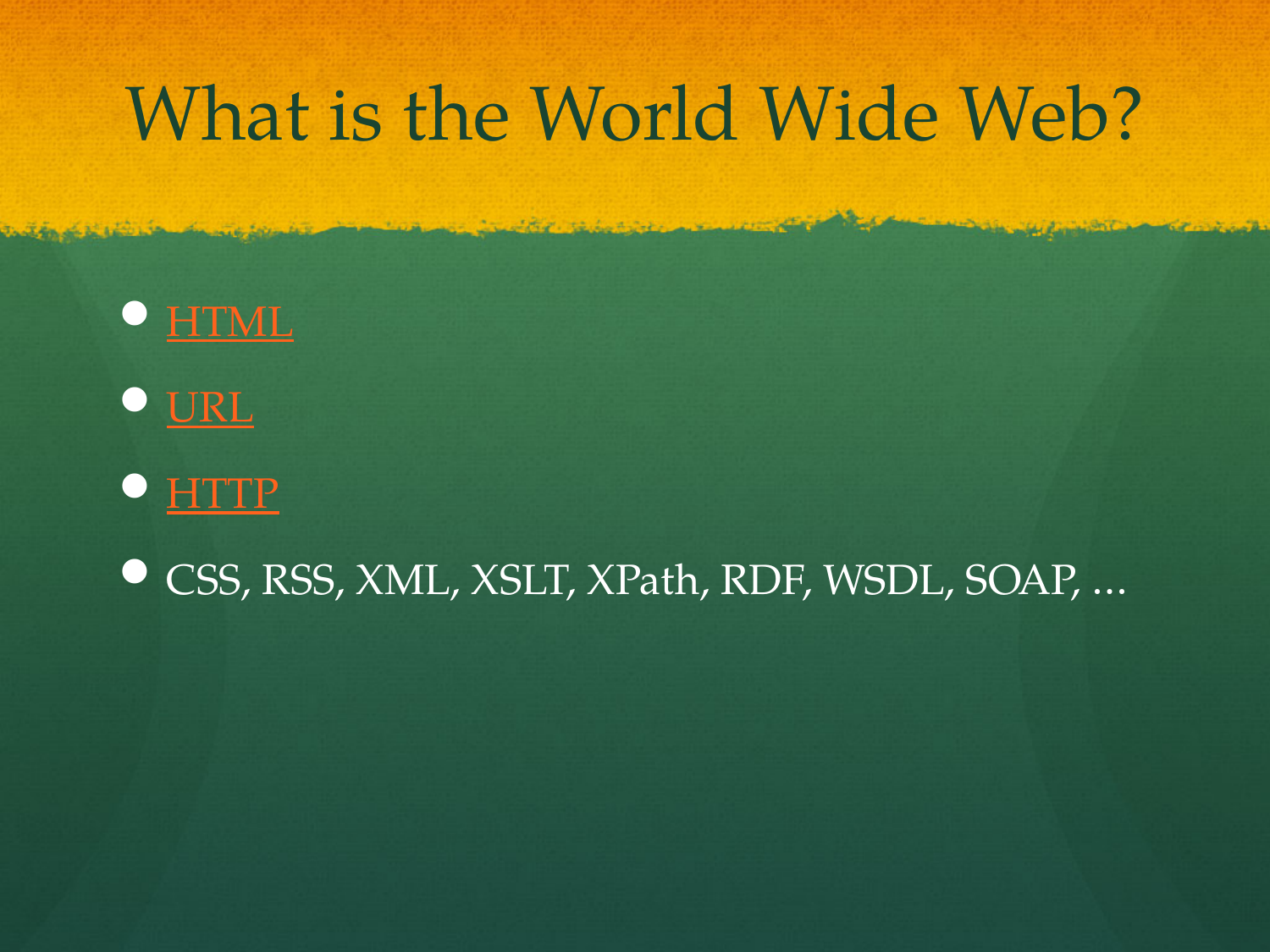

# What is the World Wide Web?
HTML
URL
HTTP
CSS, RSS, XML, XSLT, XPath, RDF, WSDL, SOAP, …